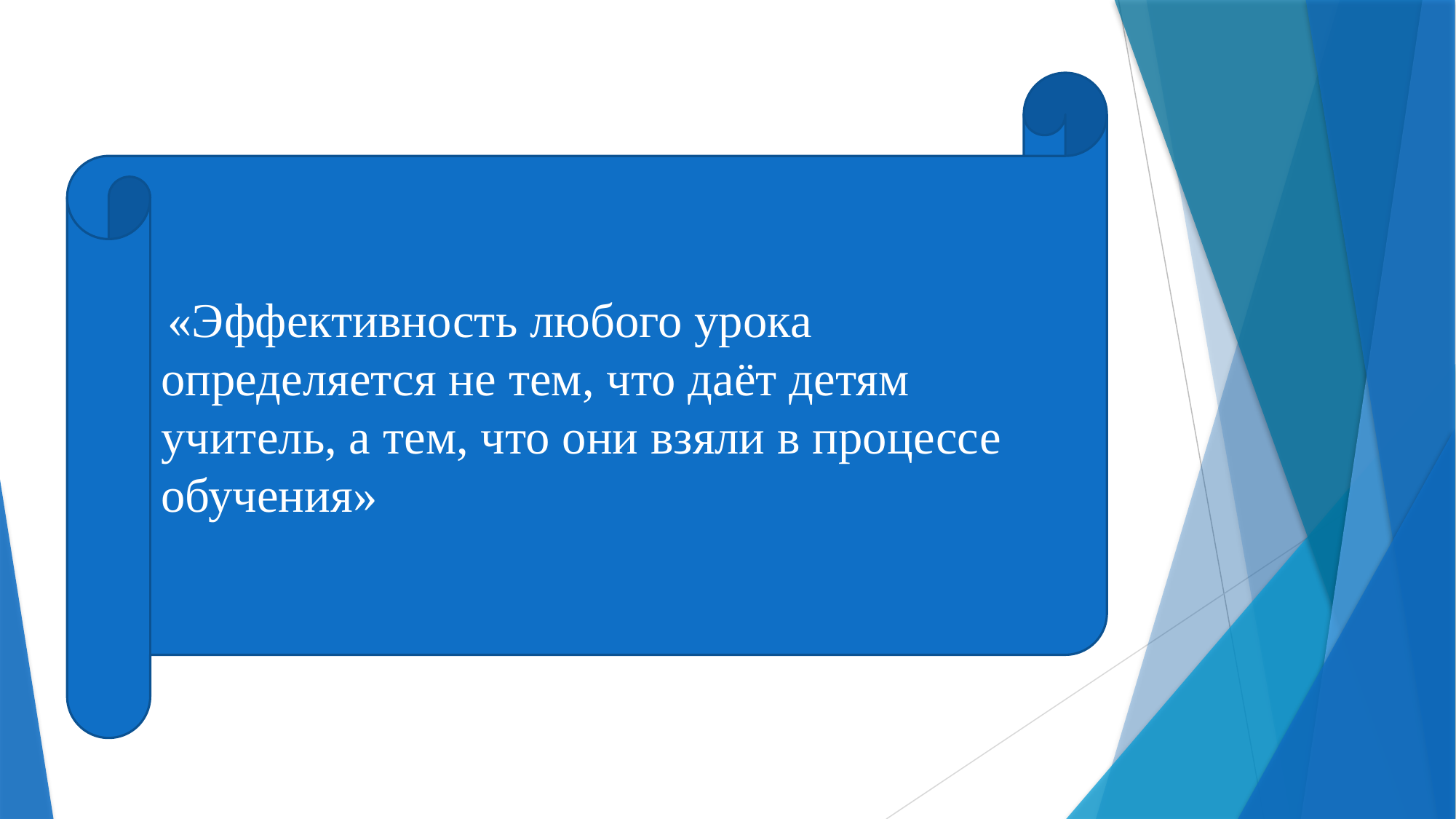

«Эффективность любого урока определяется не тем, что даёт детям учитель, а тем, что они взяли в процессе обучения»
#